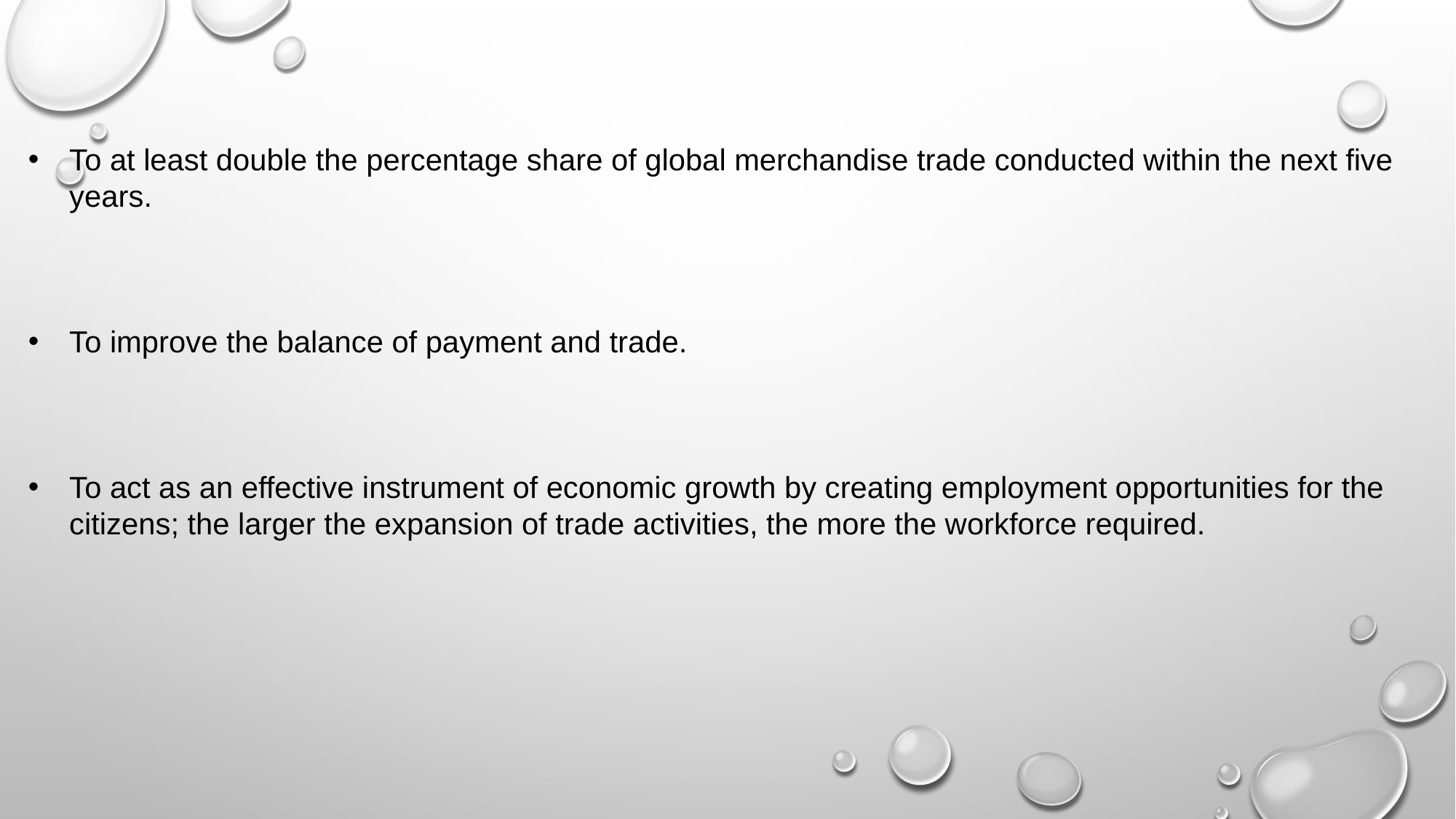

To at least double the percentage share of global merchandise trade conducted within the next five years.

To improve the balance of payment and trade.

To act as an effective instrument of economic growth by creating employment opportunities for the citizens; the larger the expansion of trade activities, the more the workforce required.